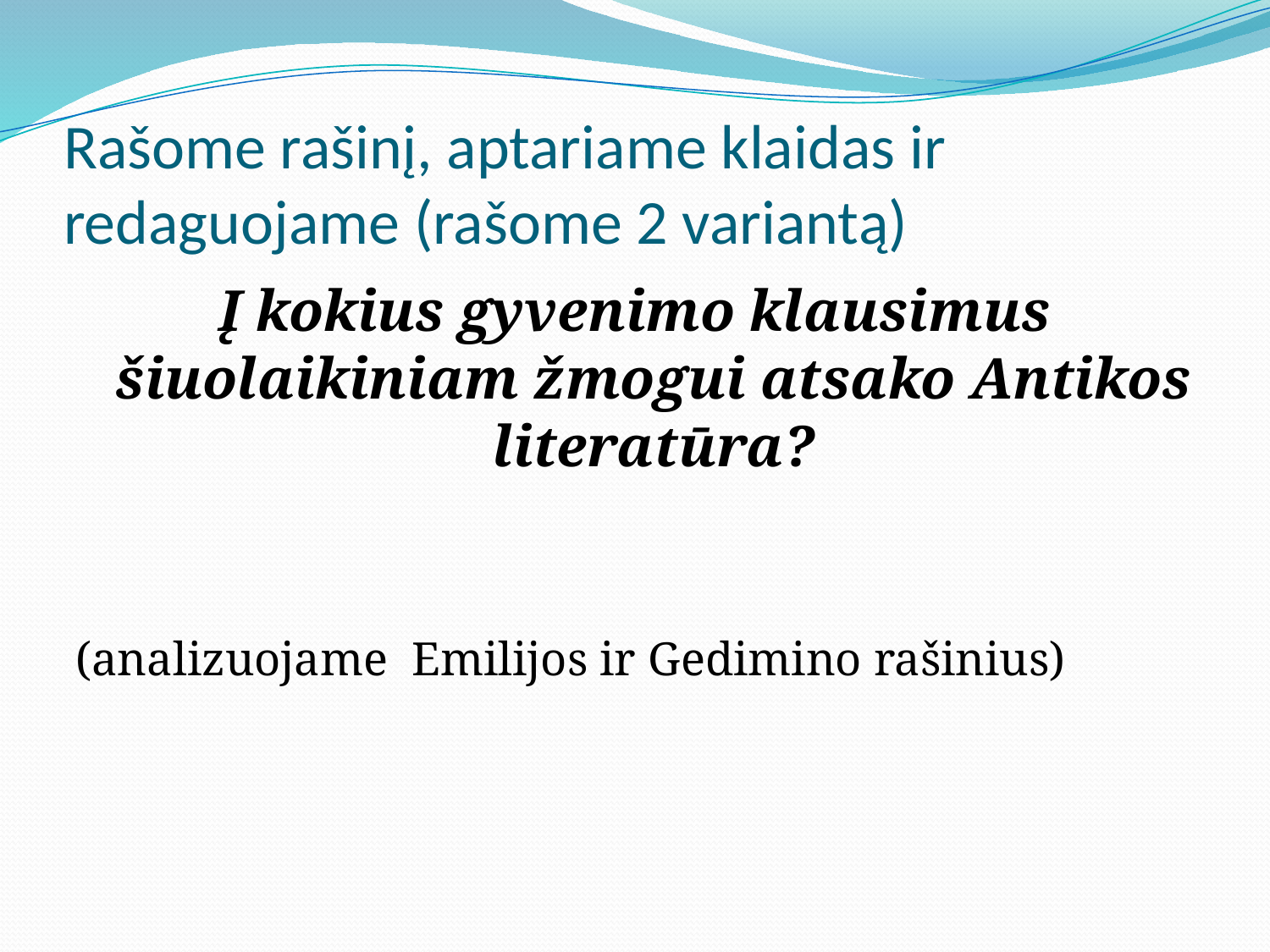

# Rašome rašinį, aptariame klaidas ir redaguojame (rašome 2 variantą)
Į kokius gyvenimo klausimus šiuolaikiniam žmogui atsako Antikos literatūra?

(analizuojame  Emilijos ir Gedimino rašinius)